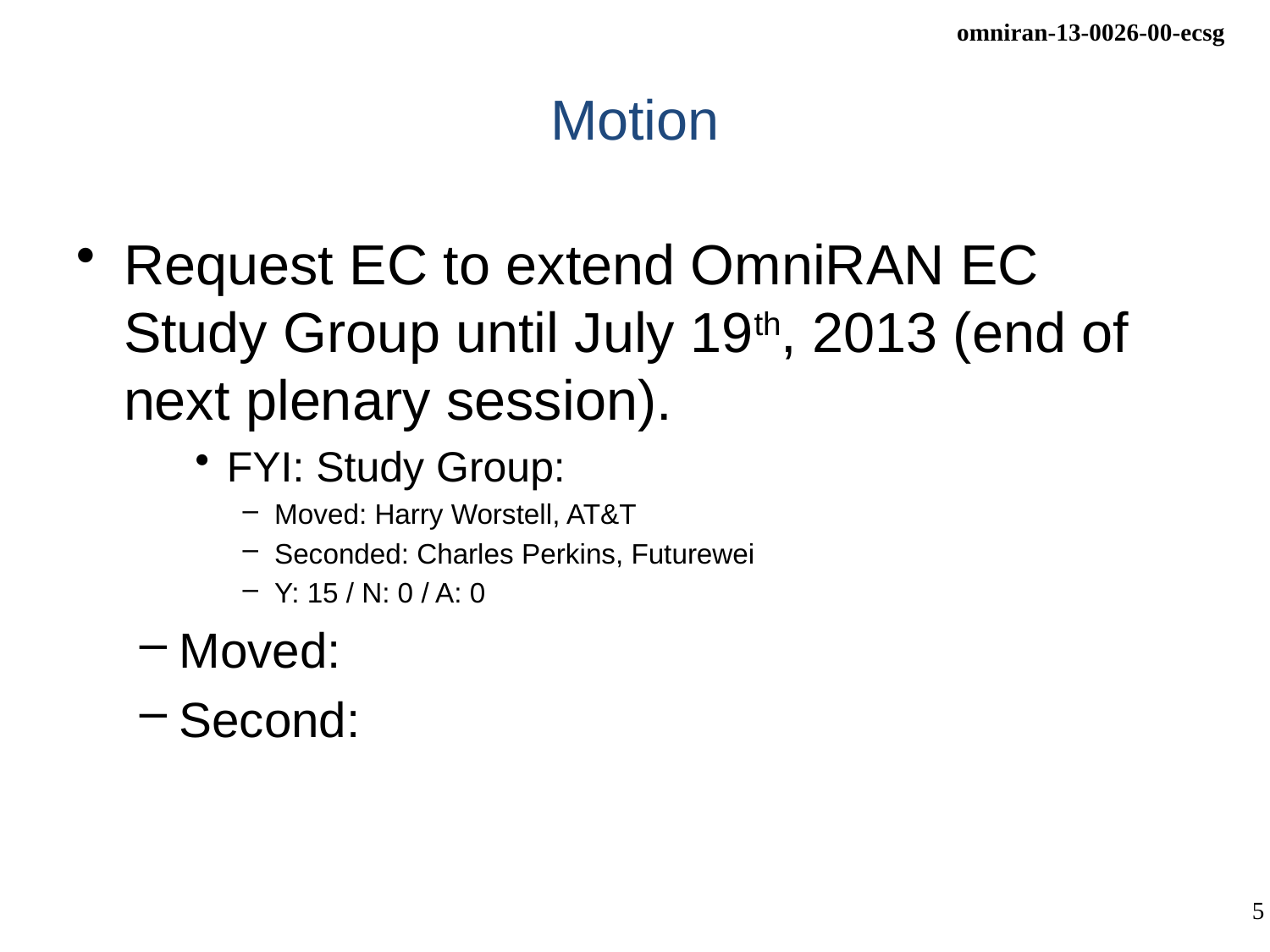

# Motion
Request EC to extend OmniRAN EC Study Group until July 19th, 2013 (end of next plenary session).
FYI: Study Group:
Moved: Harry Worstell, AT&T
Seconded: Charles Perkins, Futurewei
Y: 15 / N: 0 / A: 0
Moved:
Second: